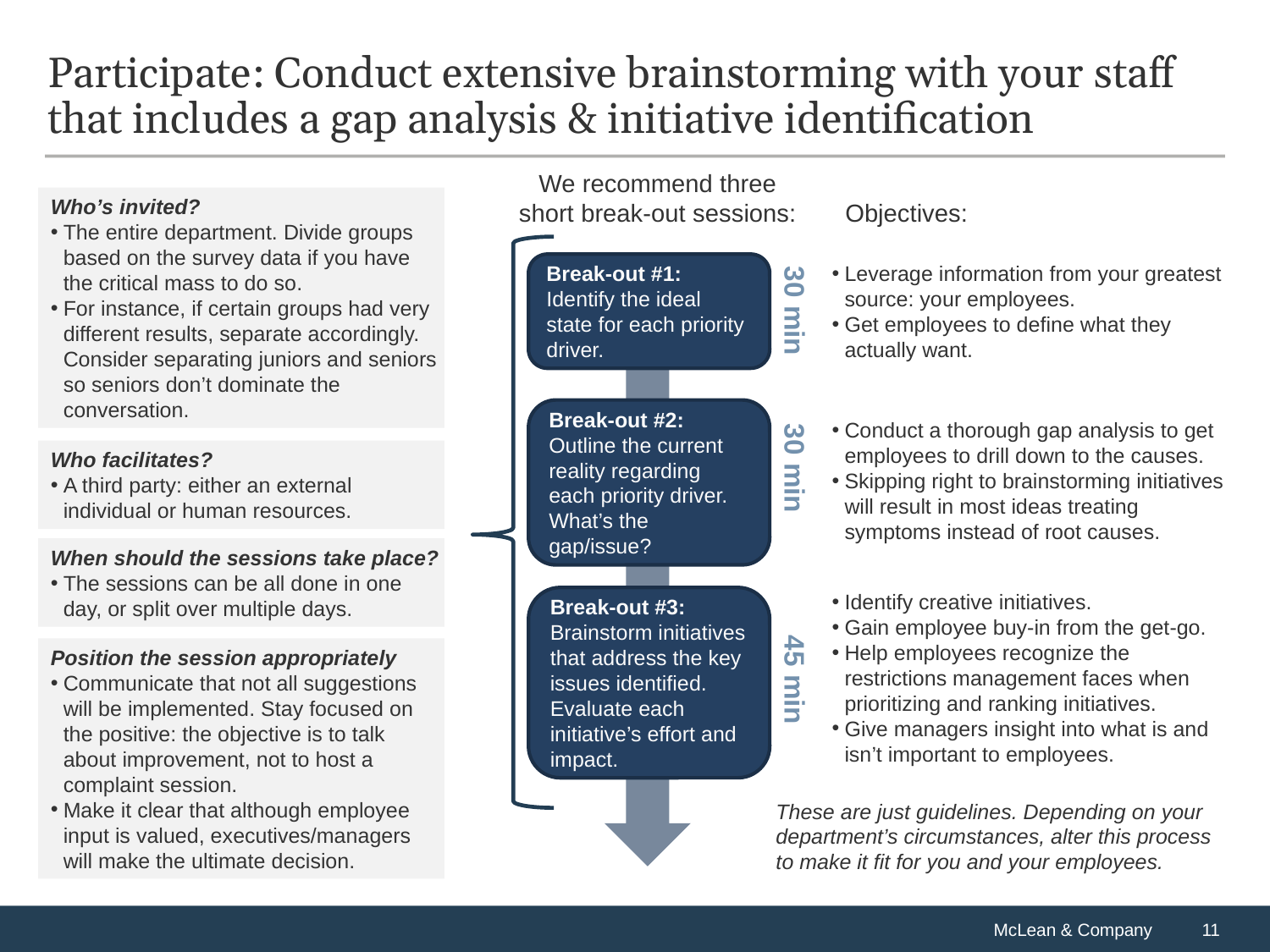

# Participate: Conduct extensive brainstorming with your staff that includes a gap analysis & initiative identification
We recommend three short break-out sessions:
Who’s invited?
The entire department. Divide groups based on the survey data if you have the critical mass to do so.
For instance, if certain groups had very different results, separate accordingly. Consider separating juniors and seniors so seniors don’t dominate the conversation.
Objectives:

Break-out #1: Identify the ideal state for each priority driver.
Leverage information from your greatest source: your employees.
Get employees to define what they actually want.

30 min
Break-out #2: Outline the current reality regarding each priority driver. What’s the gap/issue?
Conduct a thorough gap analysis to get employees to drill down to the causes.
Skipping right to brainstorming initiatives will result in most ideas treating symptoms instead of root causes.
Who facilitates?
A third party: either an external individual or human resources.
30 min
When should the sessions take place?
The sessions can be all done in one day, or split over multiple days.
Identify creative initiatives.
Gain employee buy-in from the get-go.
Help employees recognize the restrictions management faces when prioritizing and ranking initiatives.
Give managers insight into what is and isn’t important to employees.
Break-out #3: Brainstorm initiatives that address the key issues identified. Evaluate each initiative’s effort and impact.
Position the session appropriately
Communicate that not all suggestions will be implemented. Stay focused on the positive: the objective is to talk about improvement, not to host a complaint session.
Make it clear that although employee input is valued, executives/managers will make the ultimate decision.
45 min
These are just guidelines. Depending on your department’s circumstances, alter this process to make it fit for you and your employees.